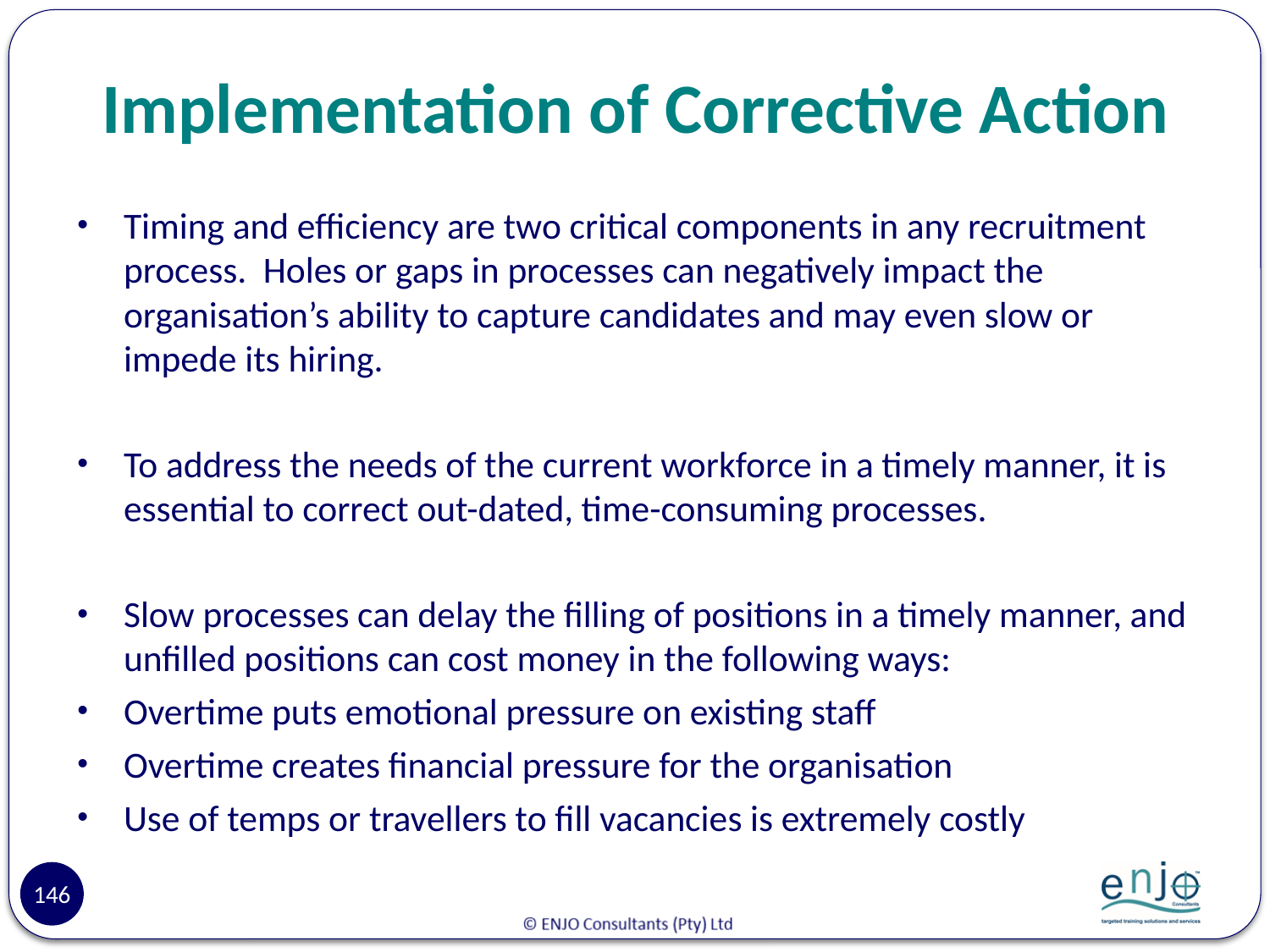

# Implementation of Corrective Action
Timing and efficiency are two critical components in any recruitment process.  Holes or gaps in processes can negatively impact the organisation’s ability to capture candidates and may even slow or impede its hiring.

To address the needs of the current workforce in a timely manner, it is essential to correct out-dated, time-consuming processes.

Slow processes can delay the filling of positions in a timely manner, and unfilled positions can cost money in the following ways:
Overtime puts emotional pressure on existing staff
Overtime creates financial pressure for the organisation
Use of temps or travellers to fill vacancies is extremely costly

146